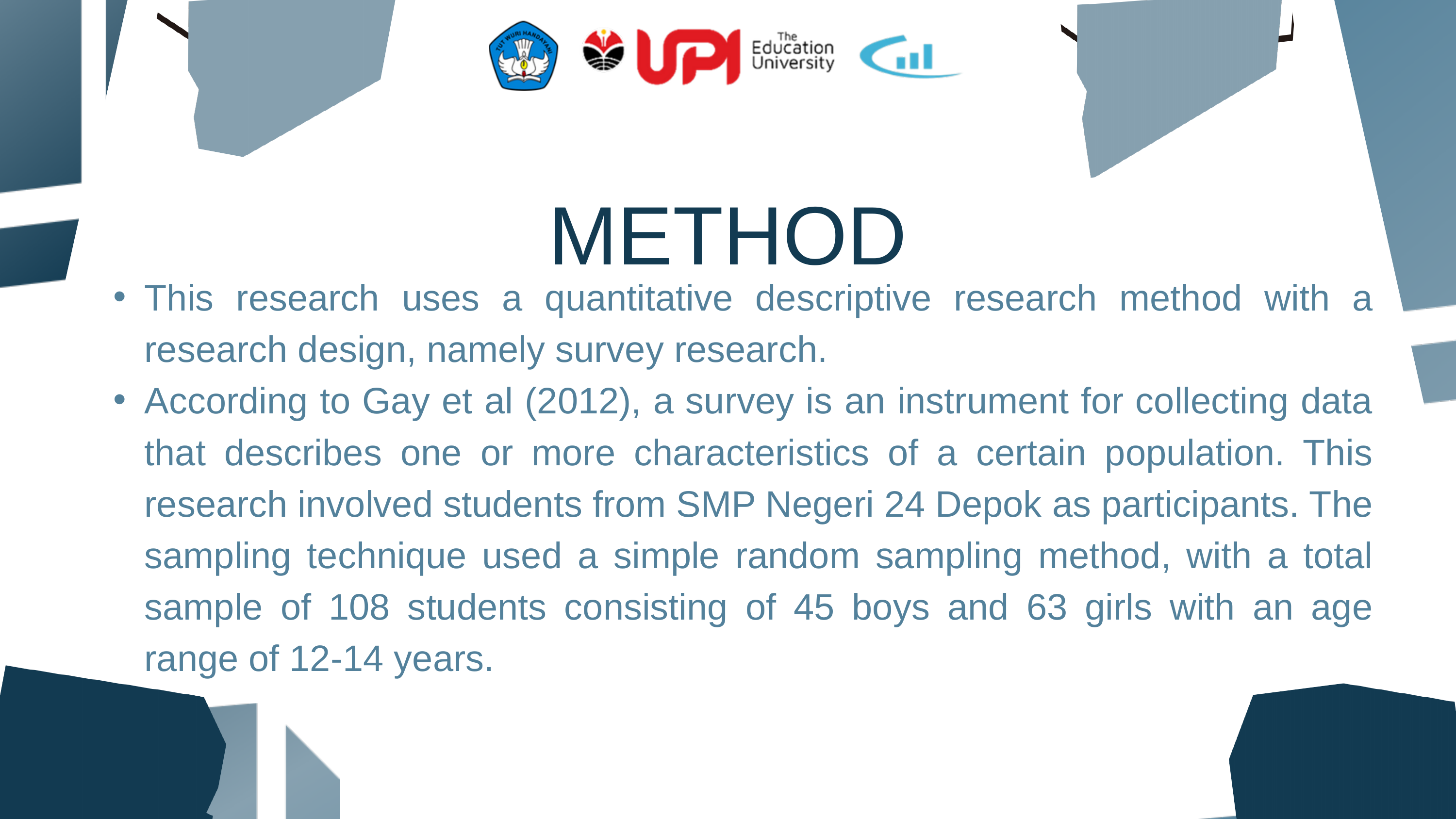

METHOD
This research uses a quantitative descriptive research method with a research design, namely survey research.
According to Gay et al (2012), a survey is an instrument for collecting data that describes one or more characteristics of a certain population. This research involved students from SMP Negeri 24 Depok as participants. The sampling technique used a simple random sampling method, with a total sample of 108 students consisting of 45 boys and 63 girls with an age range of 12-14 years.